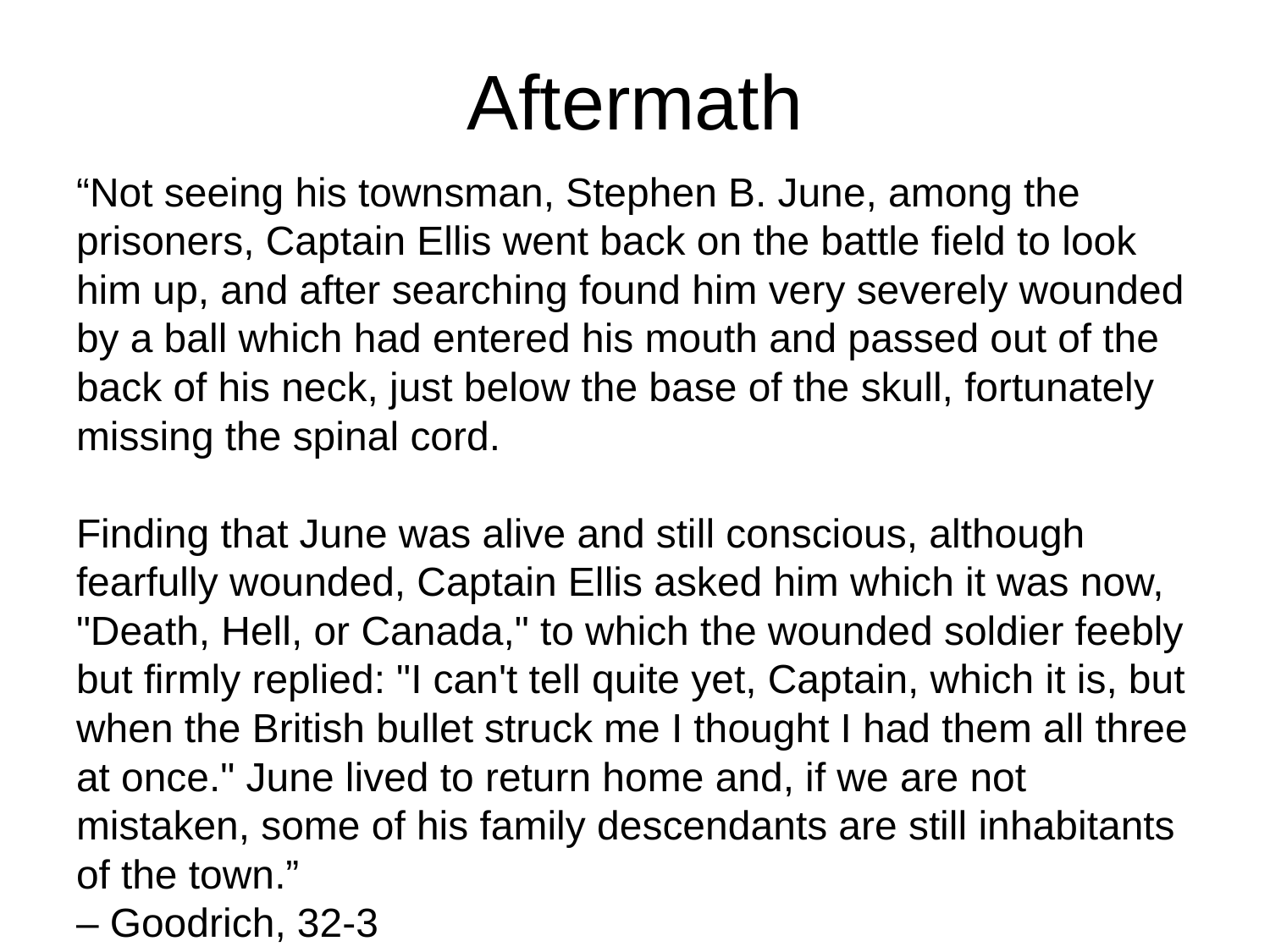

# Aftermath
“Not seeing his townsman, Stephen B. June, among the prisoners, Captain Ellis went back on the battle field to look him up, and after searching found him very severely wounded by a ball which had entered his mouth and passed out of the back of his neck, just below the base of the skull, fortunately missing the spinal cord.
Finding that June was alive and still conscious, although fearfully wounded, Captain Ellis asked him which it was now, "Death, Hell, or Canada," to which the wounded soldier feebly but firmly replied: "I can't tell quite yet, Captain, which it is, but when the British bullet struck me I thought I had them all three at once." June lived to return home and, if we are not mistaken, some of his family descendants are still inhabitants of the town.”
– Goodrich, 32-3